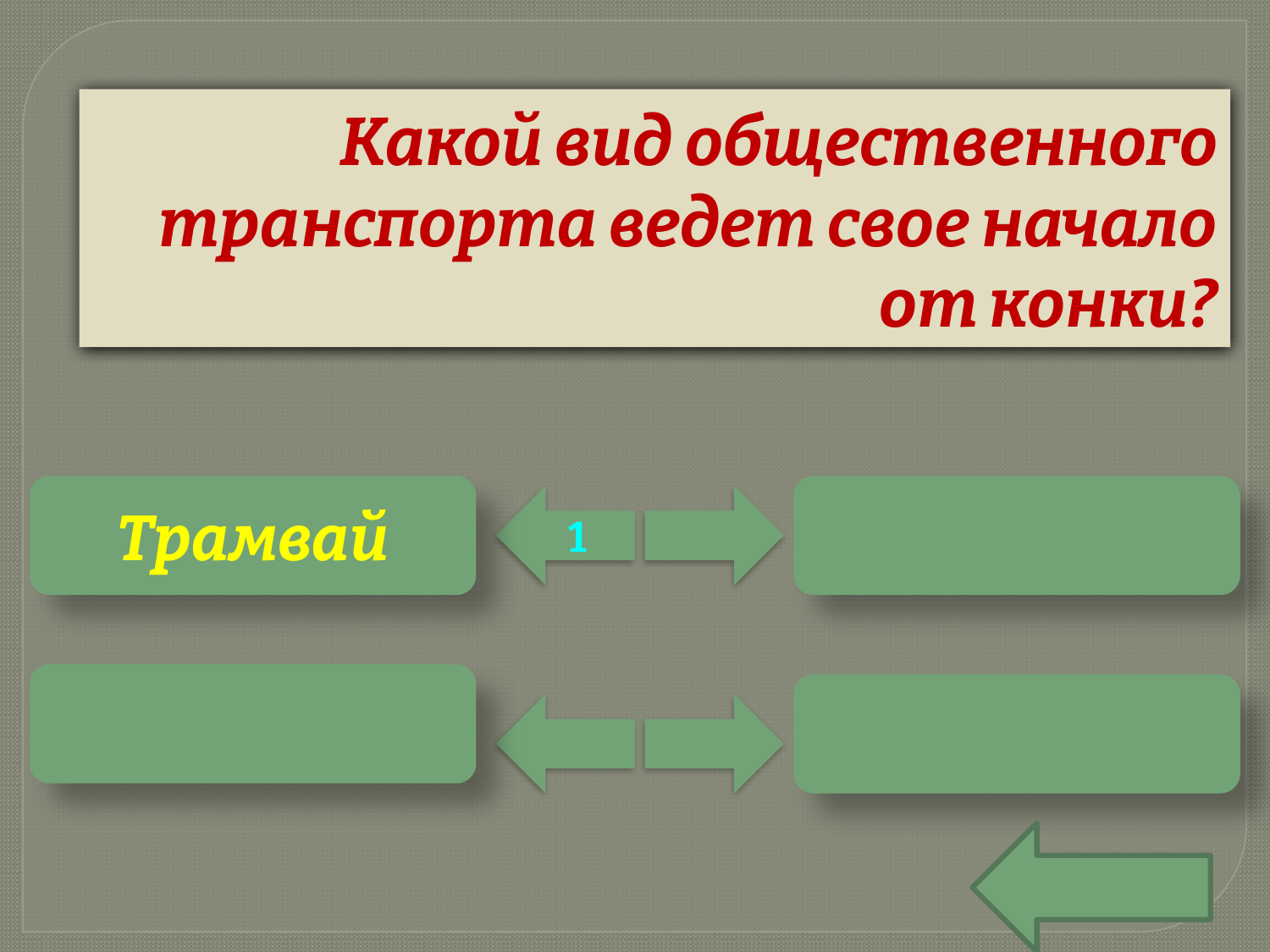

# Какой вид общественного транспорта ведет свое начало от конки?
Трамвай

1